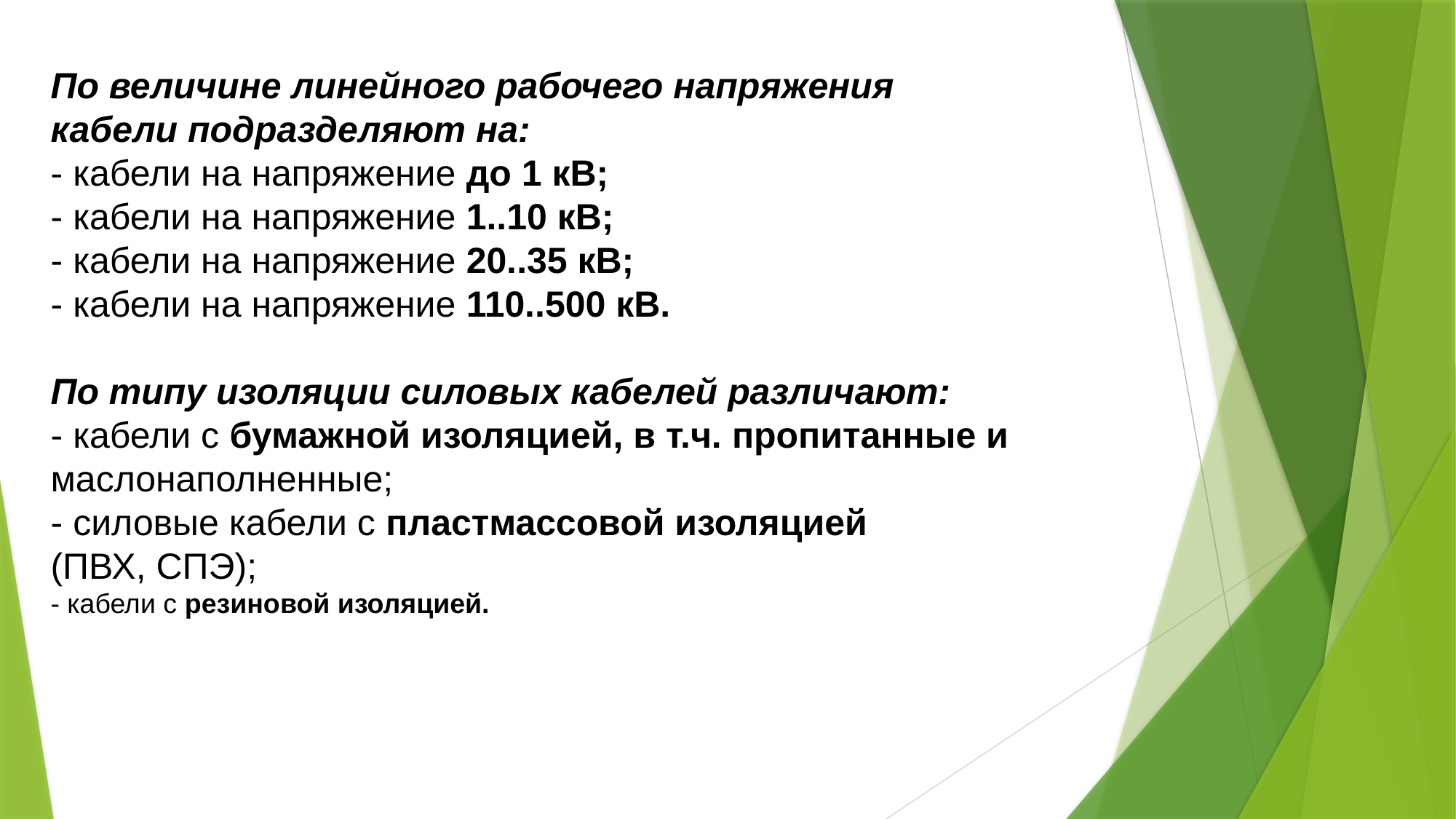

По величине линейного рабочего напряжения
кабели подразделяют на:
- кабели на напряжение до 1 кВ;
- кабели на напряжение 1..10 кВ;
- кабели на напряжение 20..35 кВ;
- кабели на напряжение 110..500 кВ.

По типу изоляции силовых кабелей различают:
- кабели с бумажной изоляцией, в т.ч. пропитанные и
маслонаполненные;
- силовые кабели с пластмассовой изоляцией
(ПВХ, СПЭ);
- кабели с резиновой изоляцией.